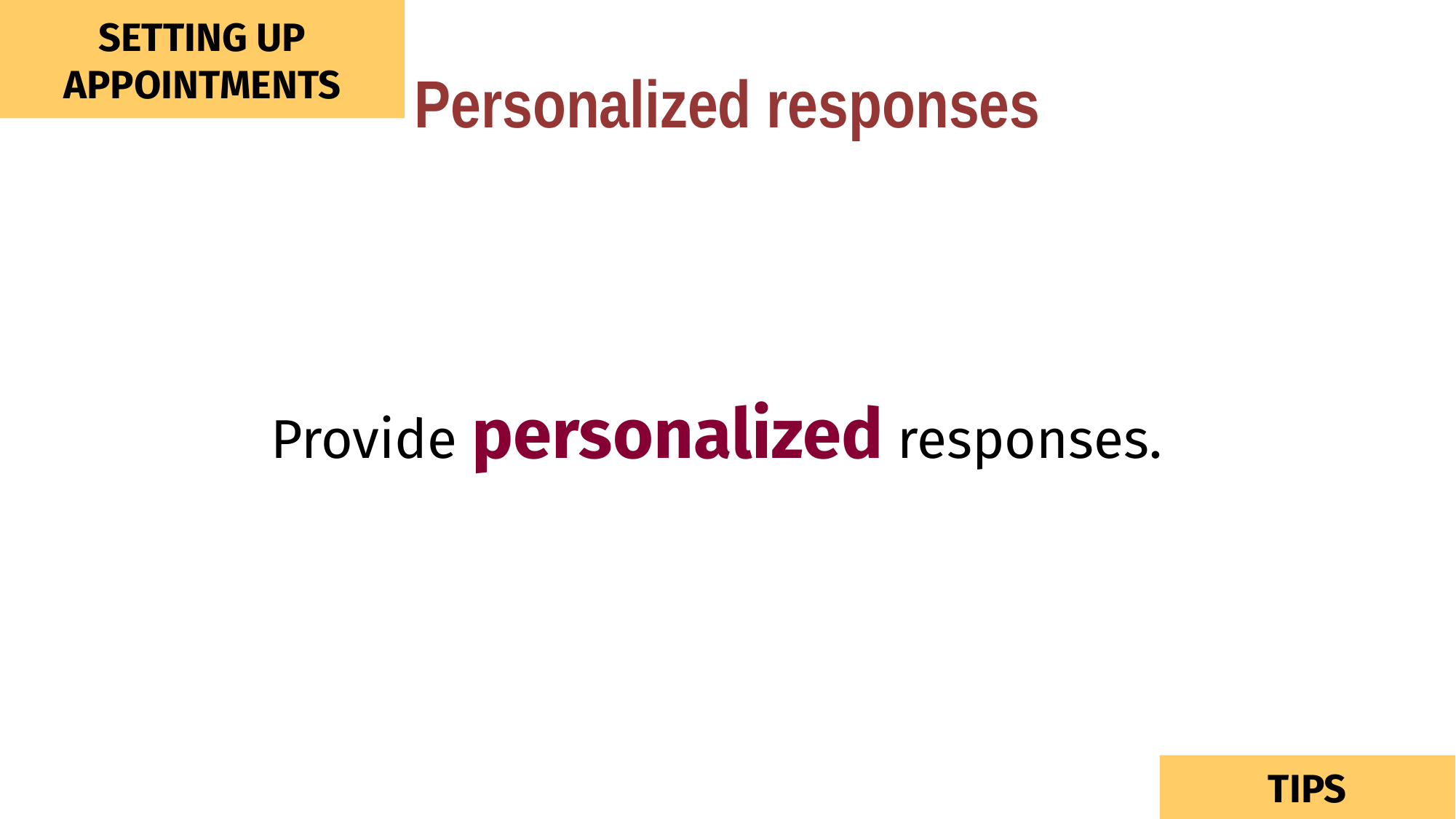

Personalized responses
SETTING UP APPOINTMENTS
Provide personalized responses.
TIPS